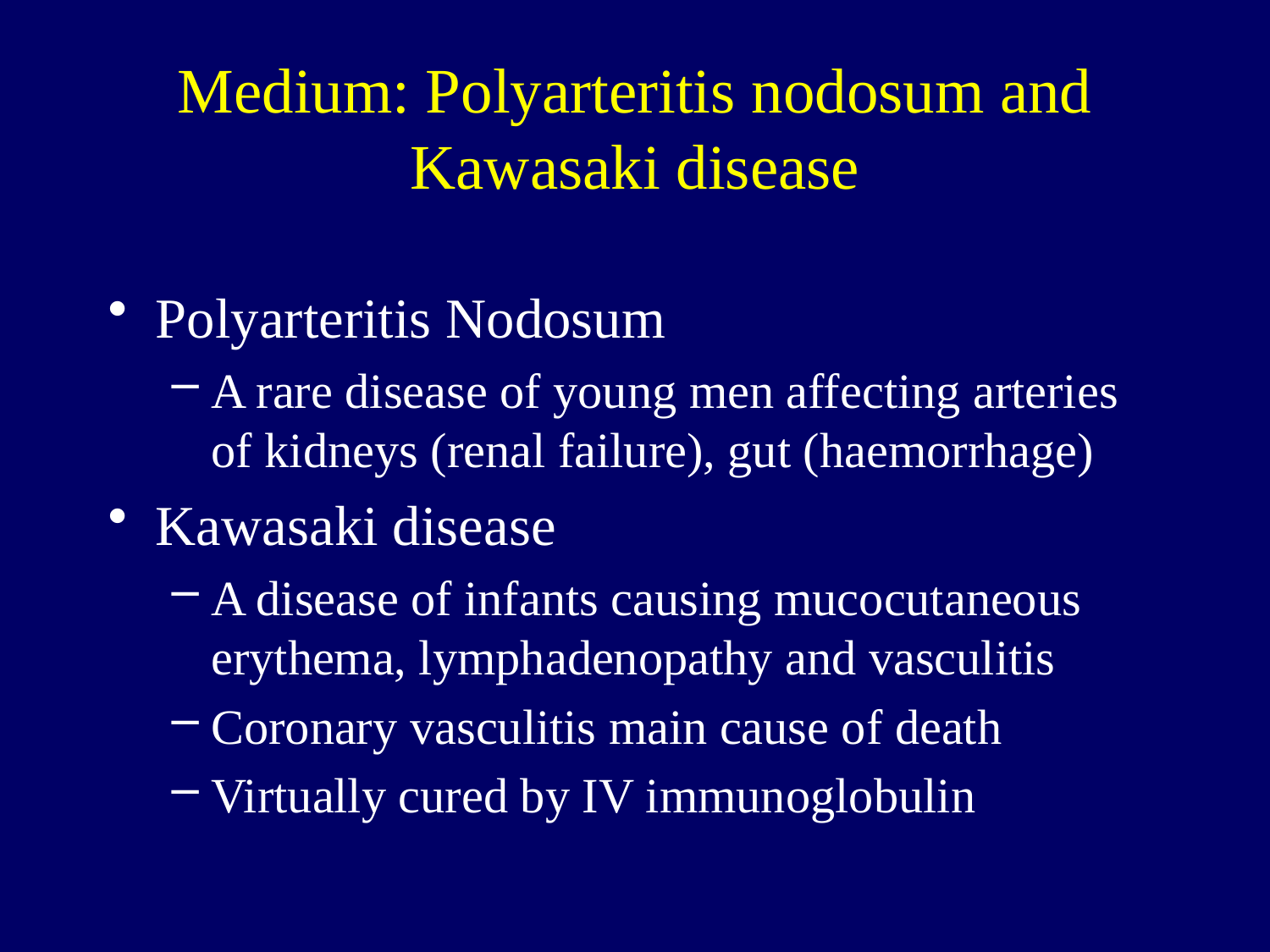

# Medium: Polyarteritis nodosum and Kawasaki disease
Polyarteritis Nodosum
A rare disease of young men affecting arteries of kidneys (renal failure), gut (haemorrhage)
Kawasaki disease
A disease of infants causing mucocutaneous erythema, lymphadenopathy and vasculitis
Coronary vasculitis main cause of death
Virtually cured by IV immunoglobulin